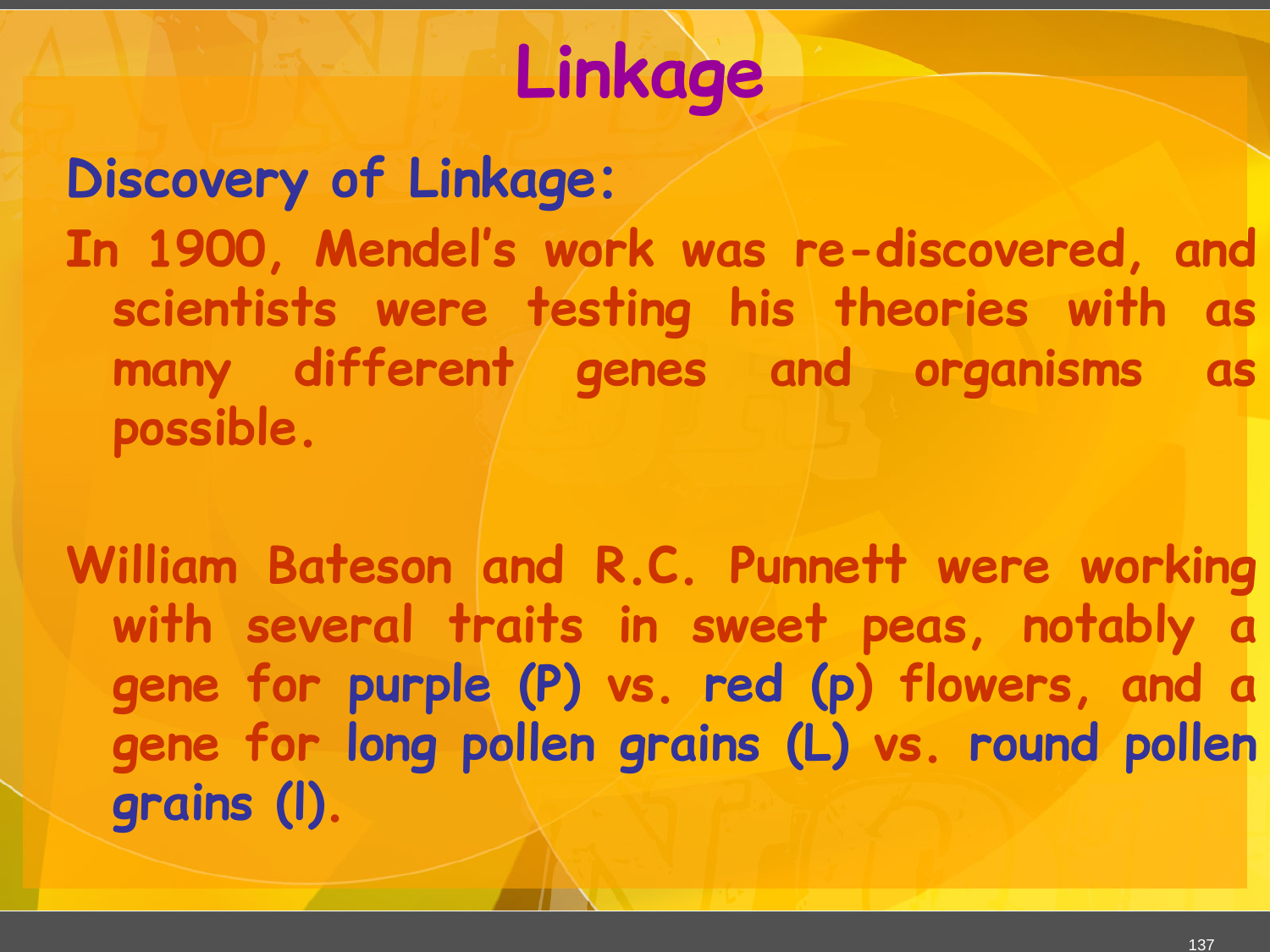

# Linkage
Discovery of Linkage:
In 1900, Mendel’s work was re-discovered, and scientists were testing his theories with as many different genes and organisms as possible.

William Bateson and R.C. Punnett were working with several traits in sweet peas, notably a gene for purple (P) vs. red (p) flowers, and a gene for long pollen grains (L) vs. round pollen grains (l).

137